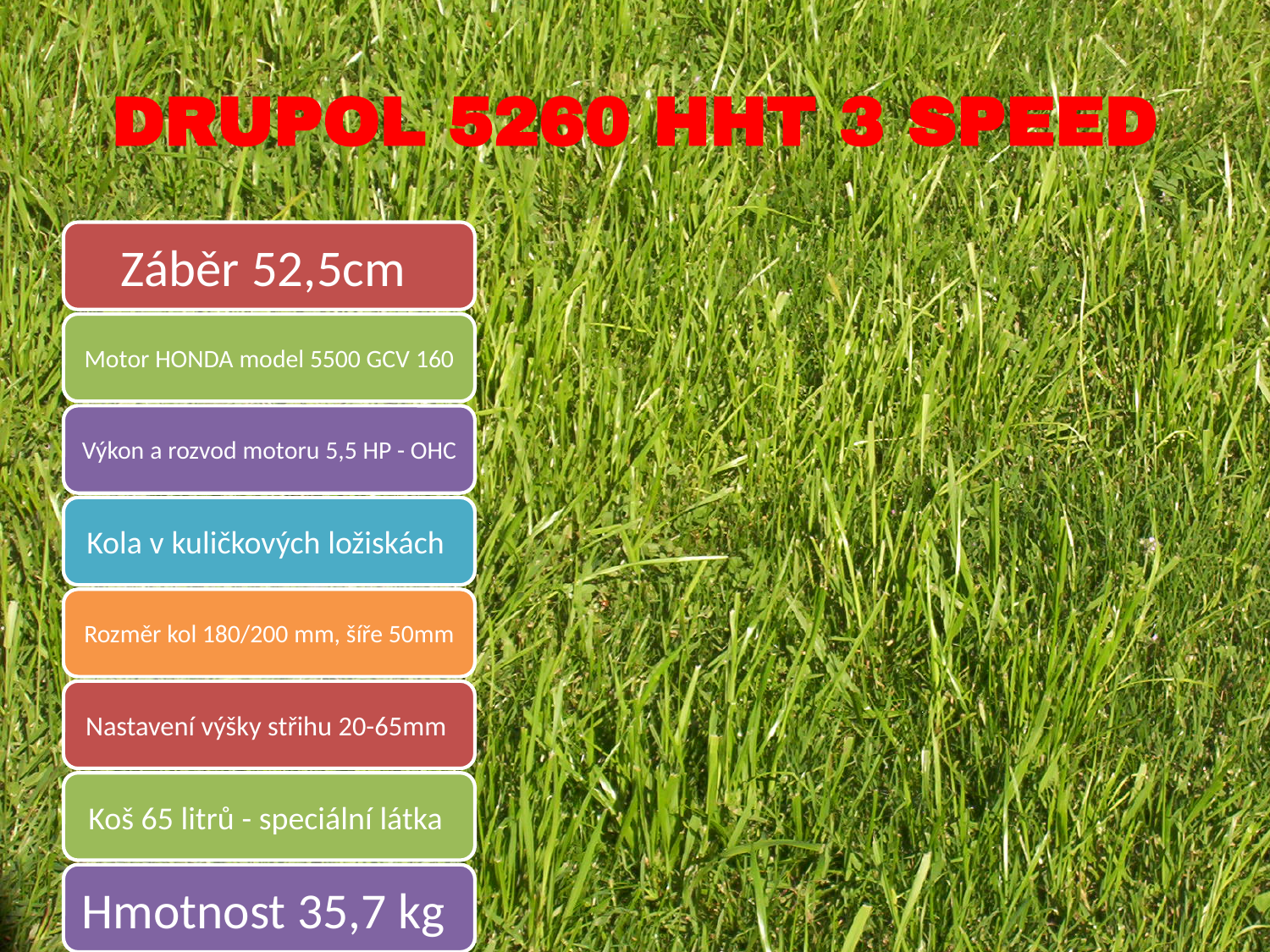

# DRUPOL 5260 HHT 3 SPEED
Záběr 52,5cm
Motor HONDA model 5500 GCV 160
Výkon a rozvod motoru 5,5 HP - OHC
Kola v kuličkových ložiskách
Rozměr kol 180/200 mm, šíře 50mm
Nastavení výšky střihu 20-65mm
Koš 65 litrů - speciální látka
Hmotnost 35,7 kg